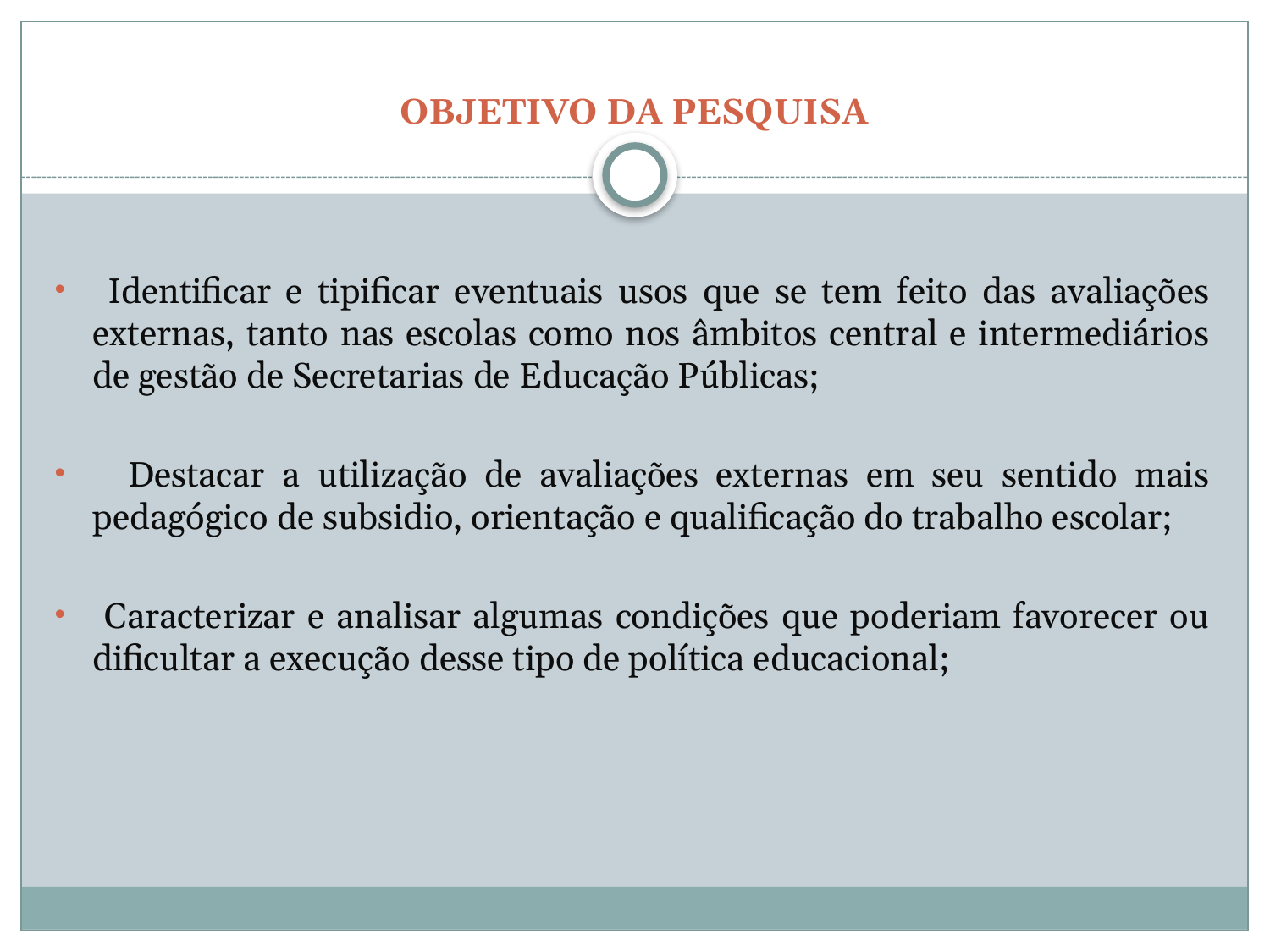

# OBJETIVO DA PESQUISA

 Identificar e tipificar eventuais usos que se tem feito das avaliações externas, tanto nas escolas como nos âmbitos central e intermediários de gestão de Secretarias de Educação Públicas;

  Destacar a utilização de avaliações externas em seu sentido mais pedagógico de subsidio, orientação e qualificação do trabalho escolar;

 Caracterizar e analisar algumas condições que poderiam favorecer ou dificultar a execução desse tipo de política educacional;